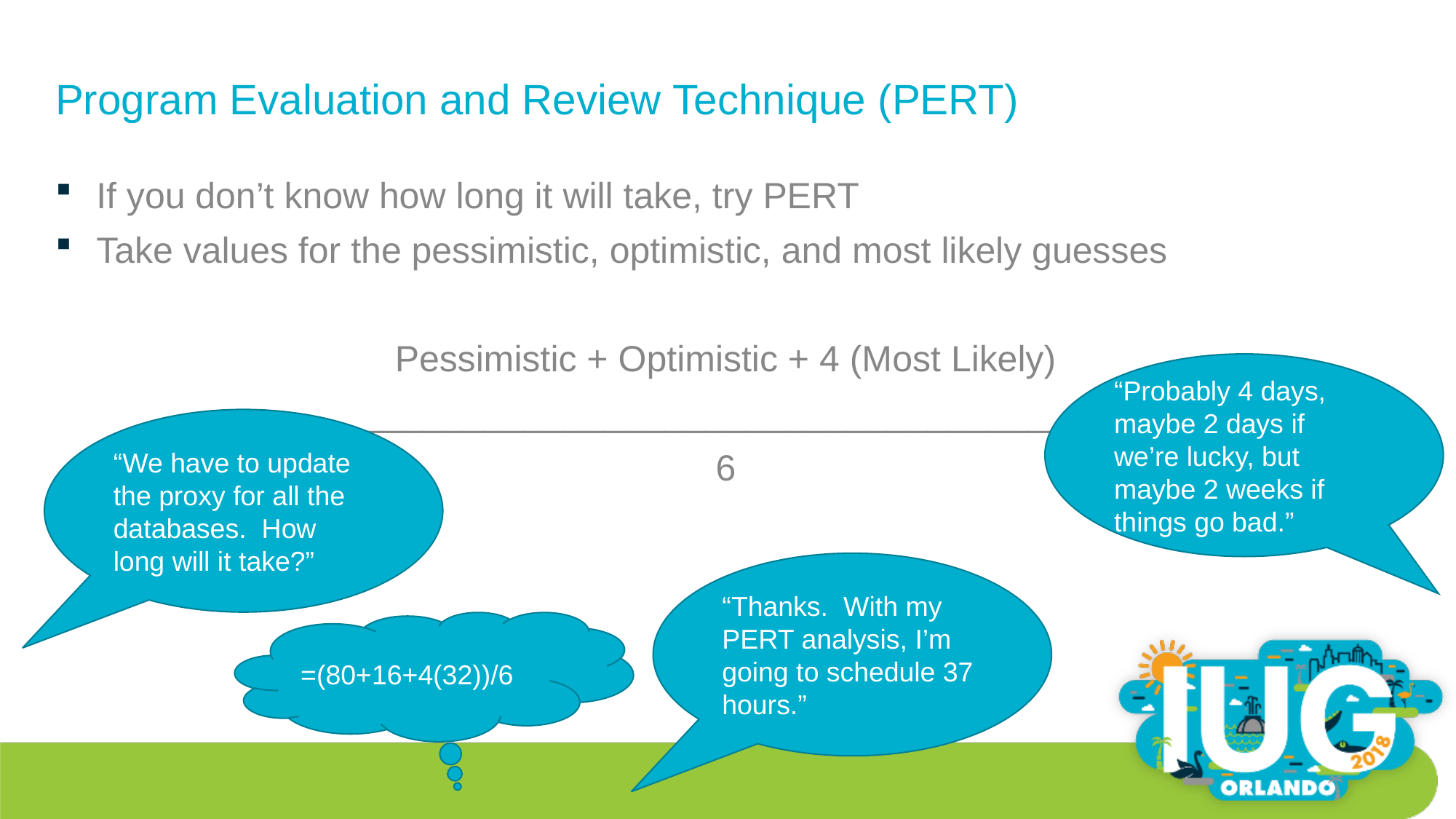

# Program Evaluation and Review Technique (PERT)
If you don’t know how long it will take, try PERT
Take values for the pessimistic, optimistic, and most likely guesses

Pessimistic + Optimistic + 4 (Most Likely)
____________________________________
6
“Probably 4 days, maybe 2 days if we’re lucky, but maybe 2 weeks if things go bad.”
“We have to update the proxy for all the databases.  How long will it take?”
“Thanks.  With my PERT analysis, I’m going to schedule 37 hours.”
=(80+16+4(32))/6